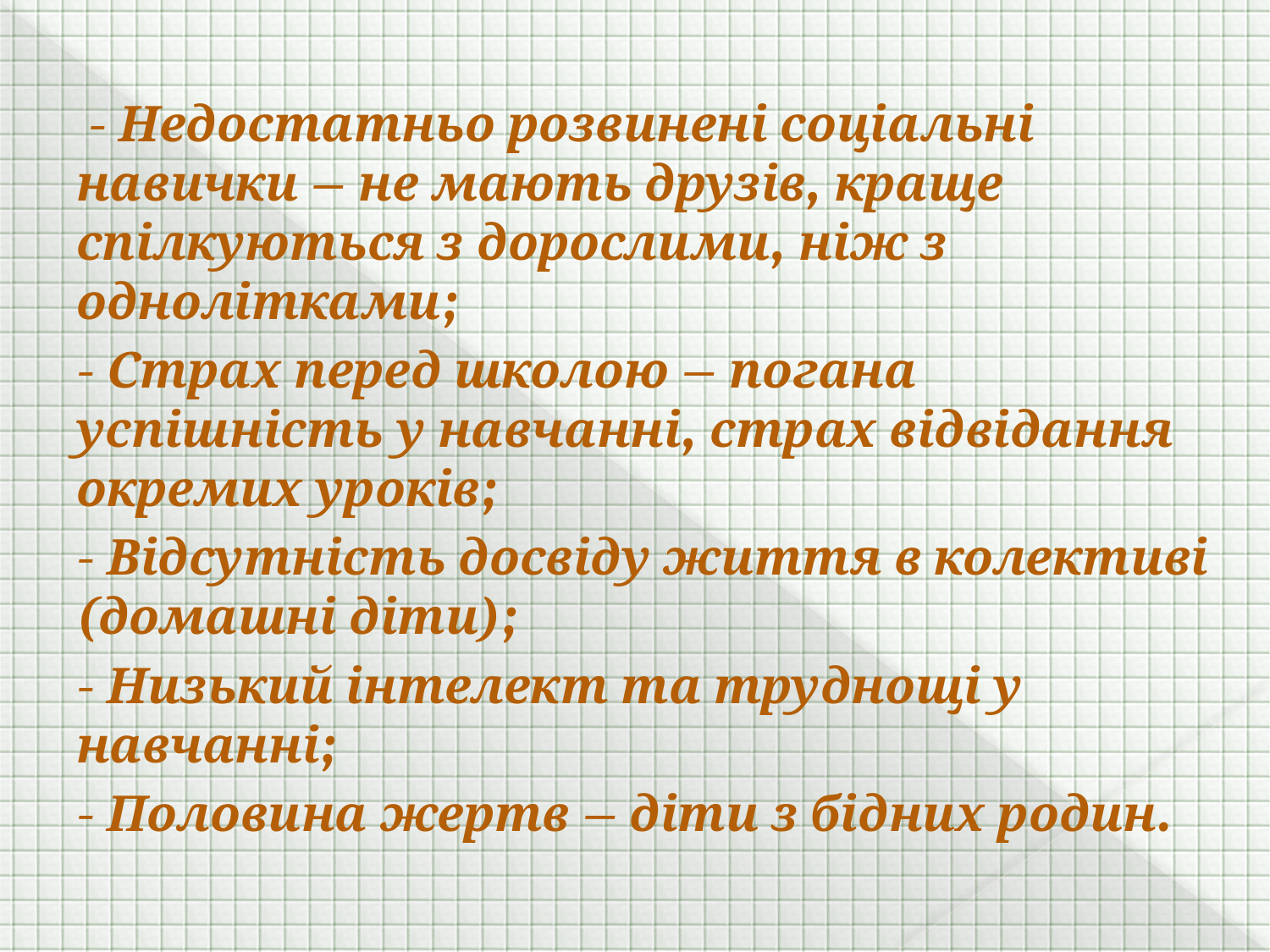

- Недостатньо розвинені соціальні навички – не мають друзів, краще спілкуються з дорослими, ніж з однолітками;
- Страх перед школою – погана успішність у навчанні, страх відвідання окремих уроків;
- Відсутність досвіду життя в колективі (домашні діти);
- Низький інтелект та труднощі у навчанні;
- Половина жертв – діти з бідних родин.